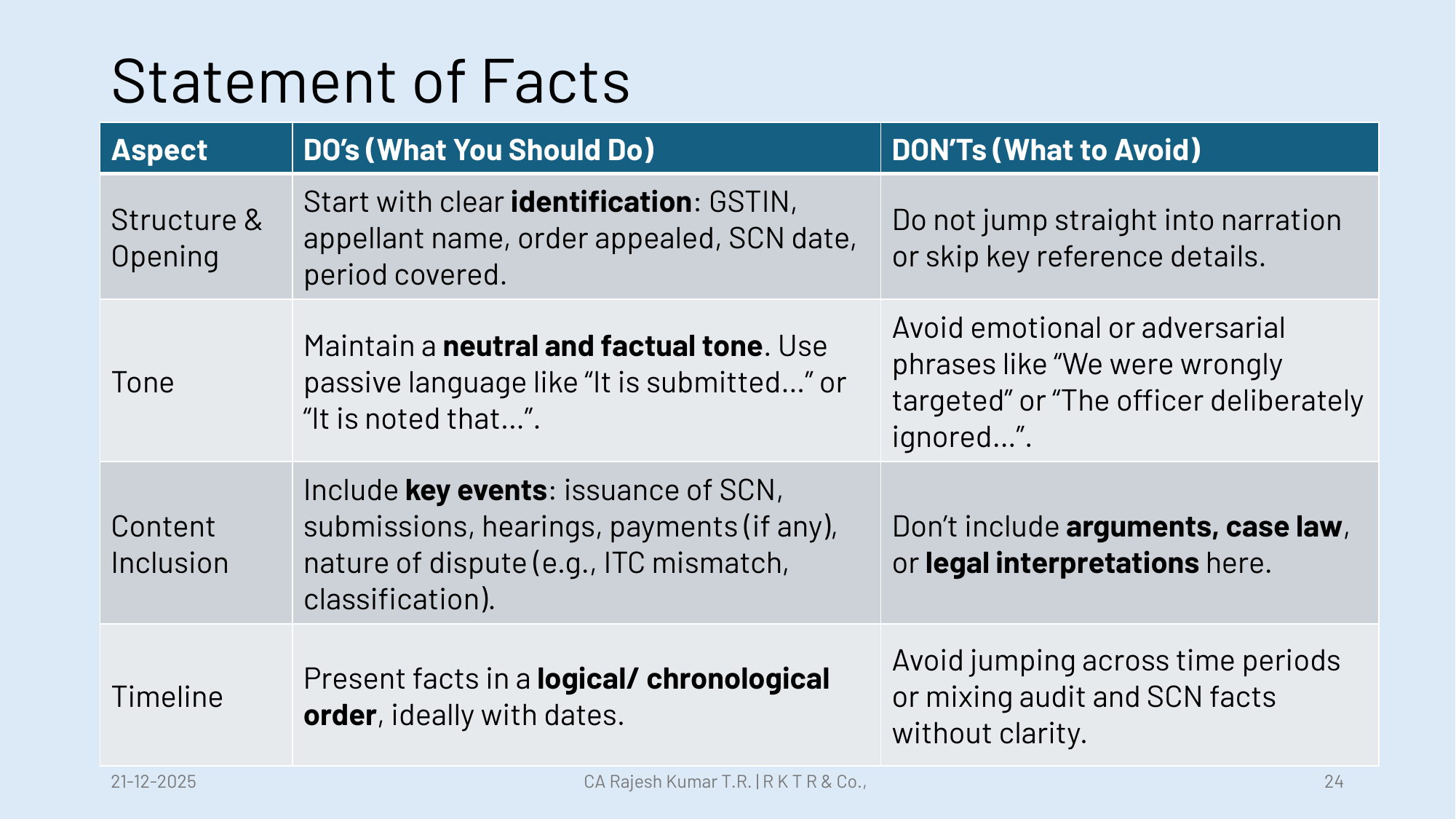

# Statement of Facts
| Aspect | DO’s (What You Should Do) | DON’Ts (What to Avoid) |
| --- | --- | --- |
| Structure & Opening | Start with clear identification: GSTIN, appellant name, order appealed, SCN date, period covered. | Do not jump straight into narration or skip key reference details. |
| Tone | Maintain a neutral and factual tone. Use passive language like “It is submitted…” or “It is noted that…”. | Avoid emotional or adversarial phrases like “We were wrongly targeted” or “The officer deliberately ignored…”. |
| Content Inclusion | Include key events: issuance of SCN, submissions, hearings, payments (if any), nature of dispute (e.g., ITC mismatch, classification). | Don’t include arguments, case law, or legal interpretations here. |
| Timeline | Present facts in a logical/ chronological order, ideally with dates. | Avoid jumping across time periods or mixing audit and SCN facts without clarity. |
21-12-2025
CA Rajesh Kumar T.R. | R K T R & Co.,
24